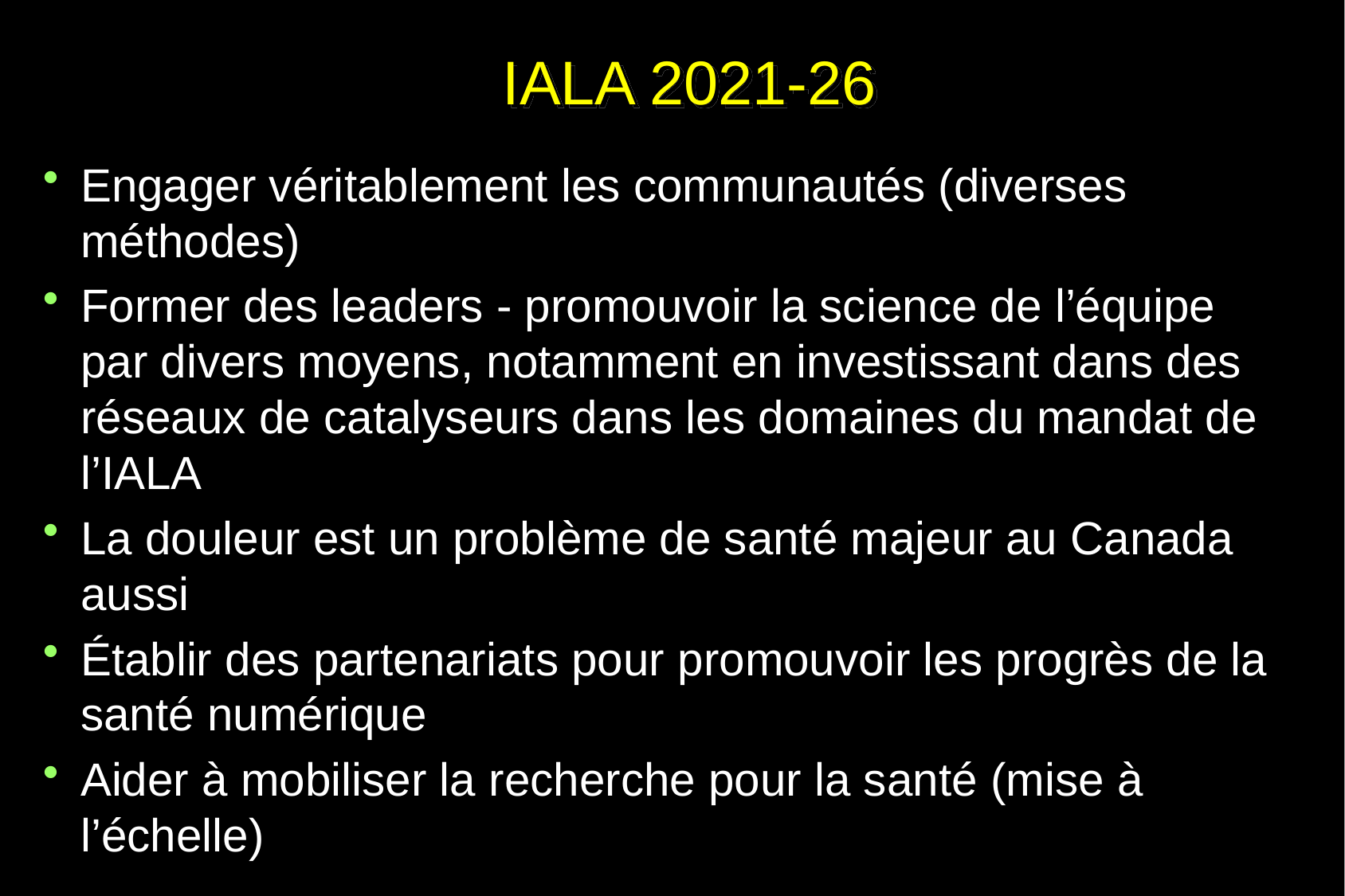

# IALA 2021-26
Engager véritablement les communautés (diverses méthodes)
Former des leaders - promouvoir la science de l’équipe par divers moyens, notamment en investissant dans des réseaux de catalyseurs dans les domaines du mandat de l’IALA
La douleur est un problème de santé majeur au Canada aussi
Établir des partenariats pour promouvoir les progrès de la santé numérique
Aider à mobiliser la recherche pour la santé (mise à l’échelle)